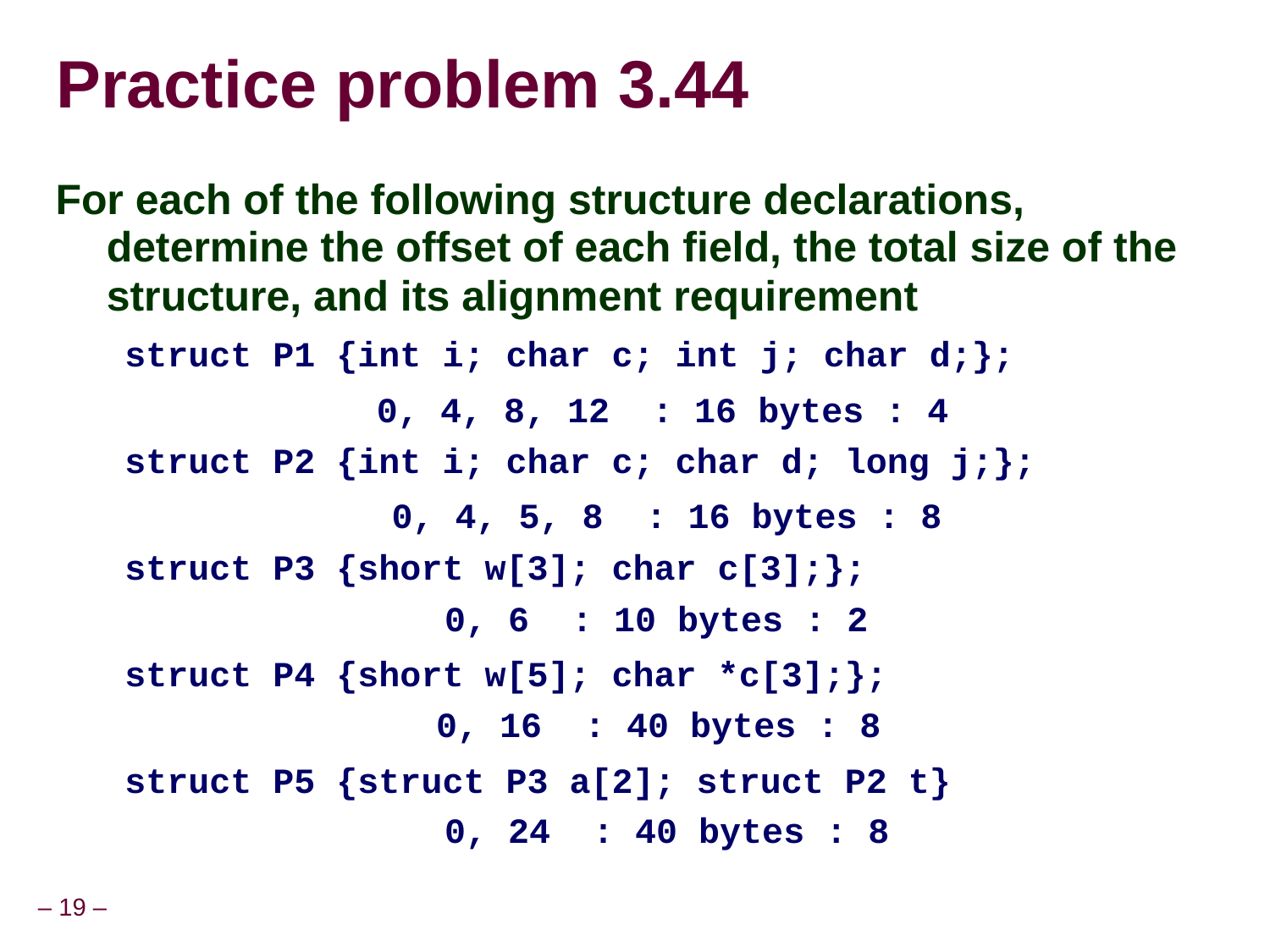

# Practice problem 3.44
For each of the following structure declarations, determine the offset of each field, the total size of the structure, and its alignment requirement
struct P1 {int i; char c; int j; char d;};

struct P2 {int i; char c; char d; long j;};

struct P3 {short w[3]; char c[3];};

struct P4 {short w[5]; char *c[3];};

struct P5 {struct P3 a[2]; struct P2 t}
0, 4, 8, 12  : 16 bytes : 4
0, 4, 5, 8  : 16 bytes : 8
0, 6  : 10 bytes : 2
0, 16  : 40 bytes : 8
0, 24  : 40 bytes : 8